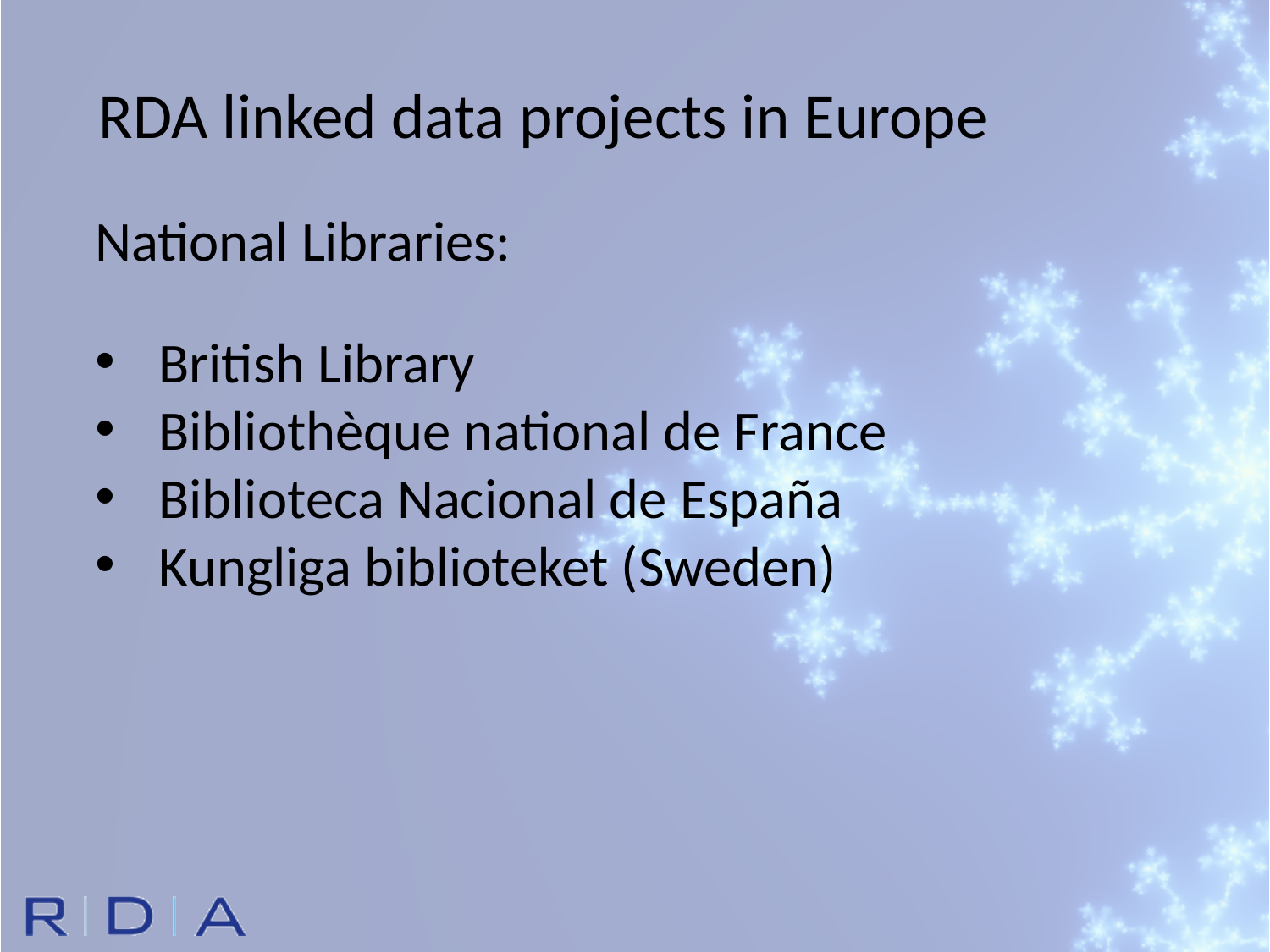

RDA linked data projects in Europe
National Libraries:
British Library
Bibliothèque national de France
Biblioteca Nacional de España
Kungliga biblioteket (Sweden)